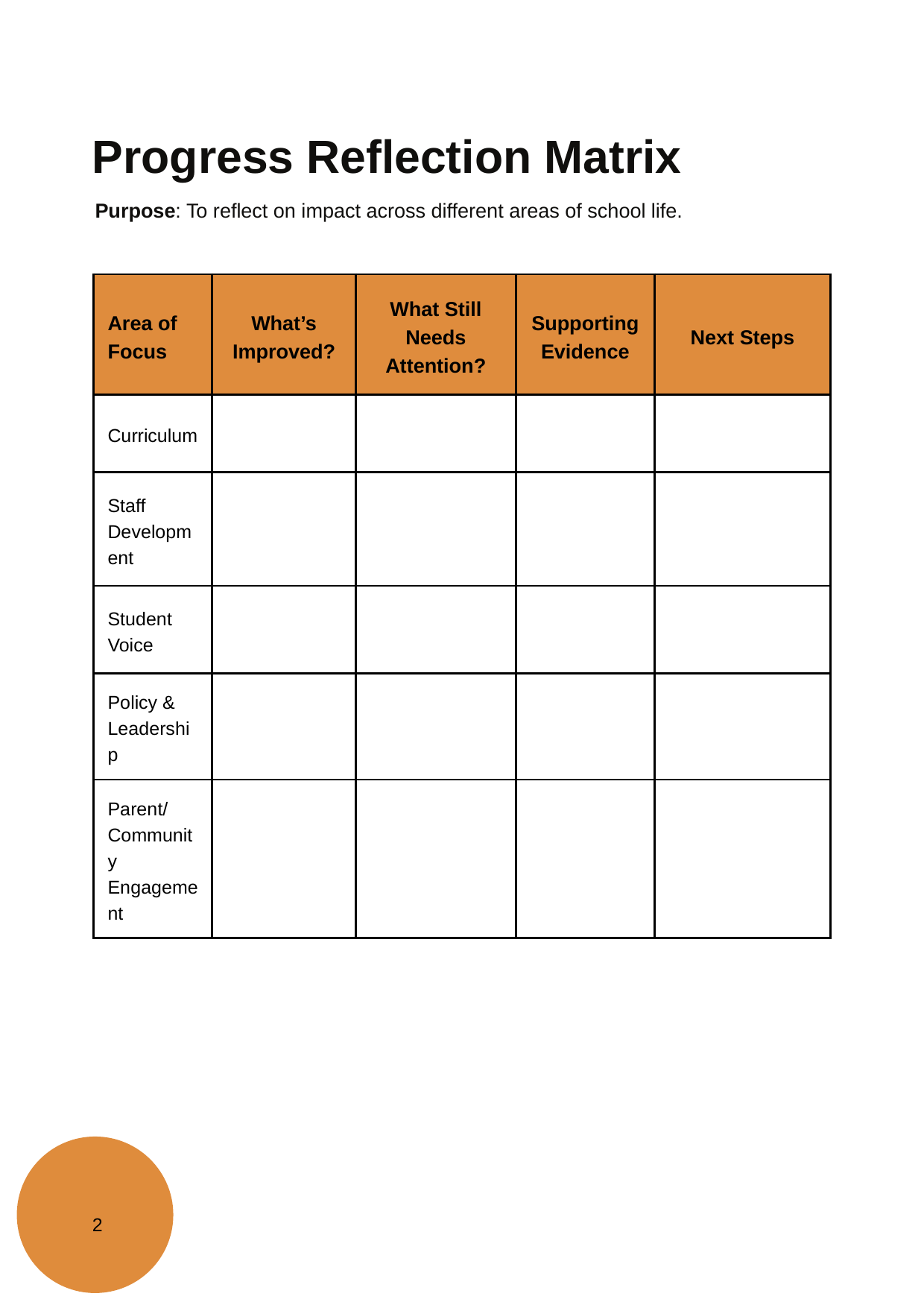

Progress Reflection Matrix
Purpose: To reflect on impact across different areas of school life.
| Area of Focus | What’s Improved? | What Still Needs Attention? | Supporting Evidence | Next Steps |
| --- | --- | --- | --- | --- |
| Curriculum |  |  |  |  |
| Staff Development |  |  |  |  |
| Student Voice |  |  |  |  |
| Policy & Leadership |  |  |  |  |
| Parent/Community Engagement |  |  |  |  |

2